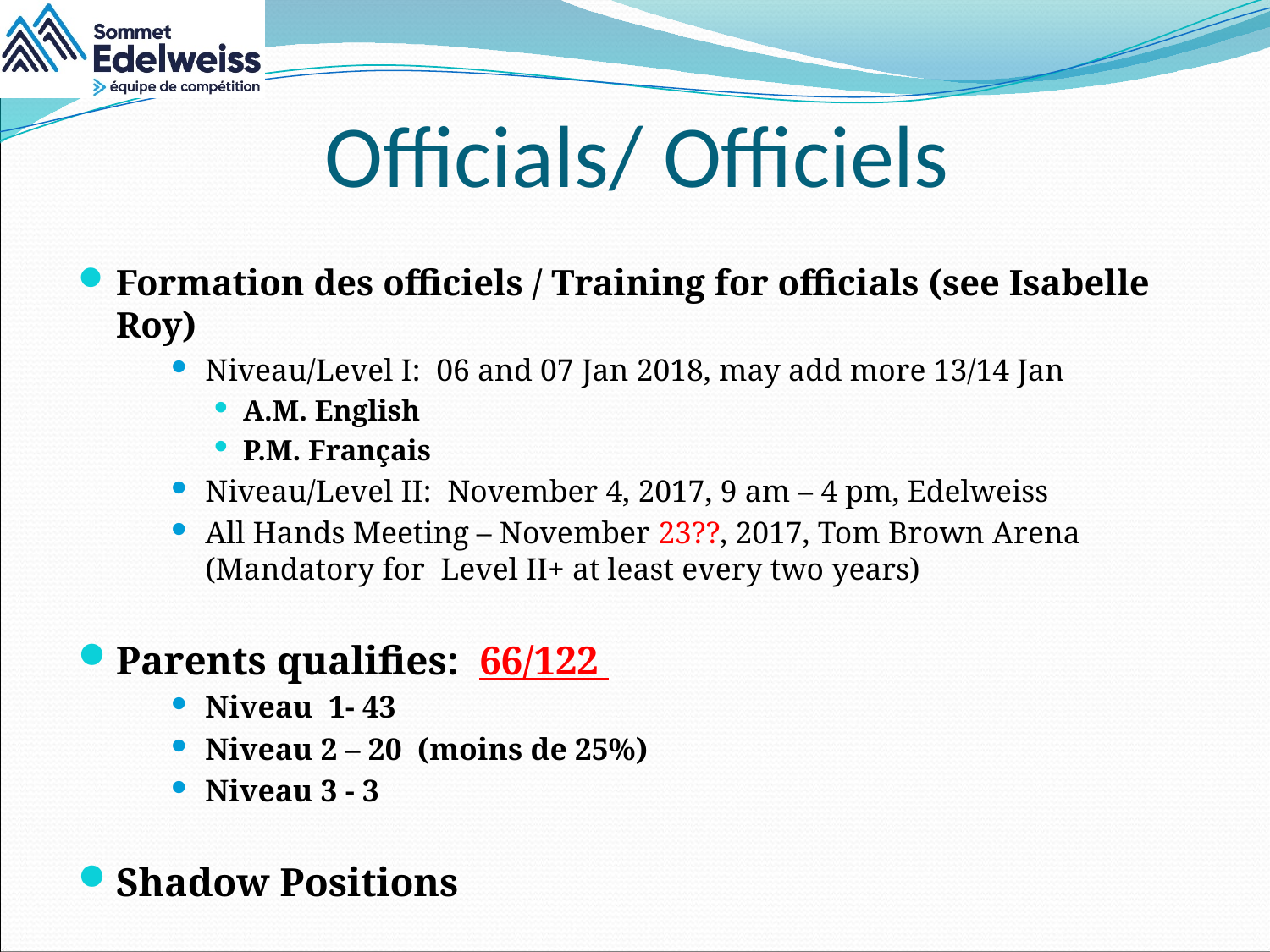

# Officials/ Officiels

Formation des officiels / Training for officials (see Isabelle Roy)
Niveau/Level I:  06 and 07 Jan 2018, may add more 13/14 Jan
A.M. English
P.M. Français
Niveau/Level II:  November 4, 2017, 9 am – 4 pm, Edelweiss
All Hands Meeting – November 23??, 2017, Tom Brown Arena (Mandatory for  Level II+ at least every two years)

Parents qualifies:  66/122
Niveau  1- 43
Niveau 2 – 20  (moins de 25%)
Niveau 3 - 3

Shadow Positions